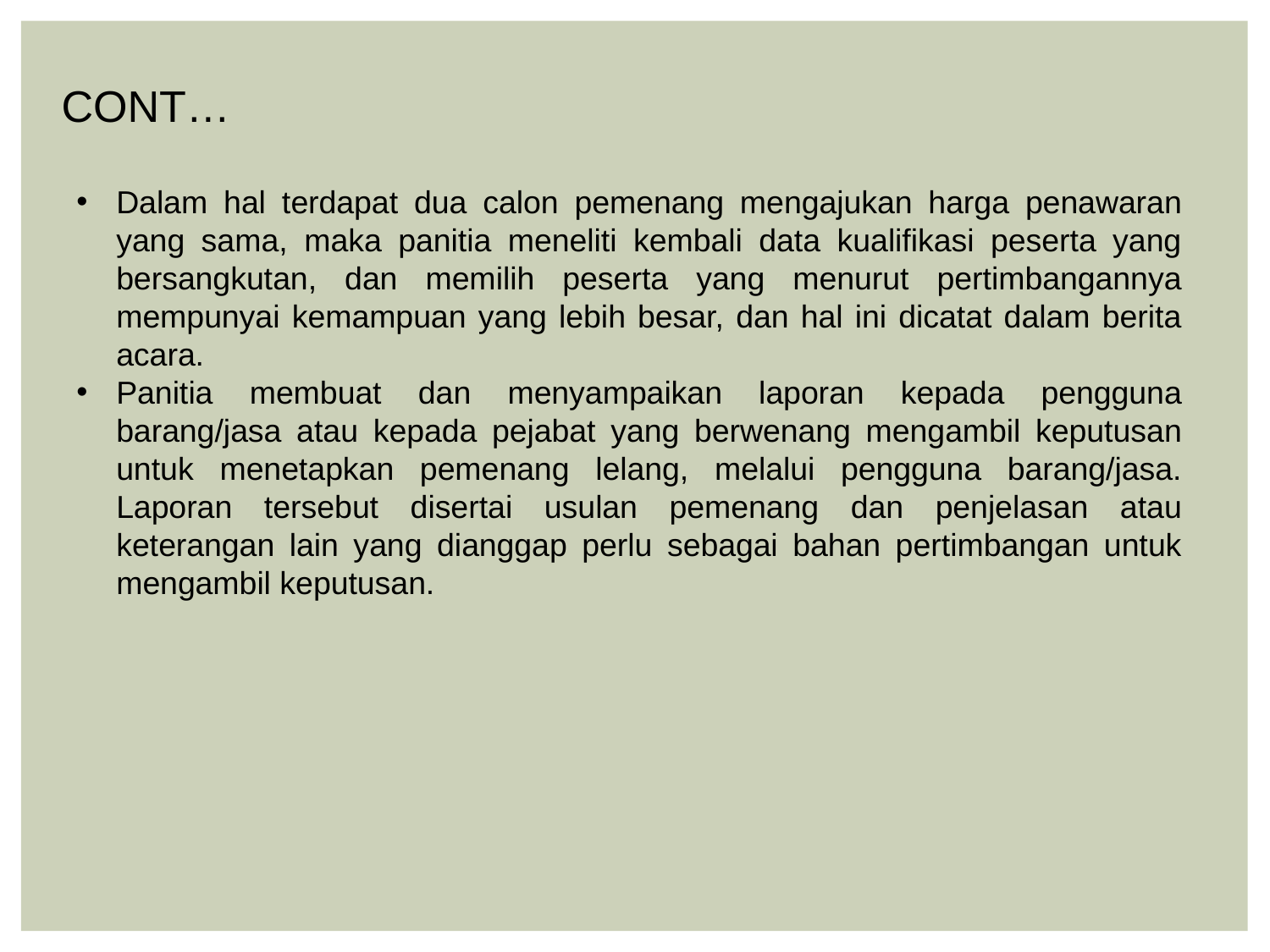

CONT…
Dalam hal terdapat dua calon pemenang mengajukan harga penawaran yang sama, maka panitia meneliti kembali data kualifikasi peserta yang bersangkutan, dan memilih peserta yang menurut pertimbangannya mempunyai kemampuan yang lebih besar, dan hal ini dicatat dalam berita acara.
Panitia membuat dan menyampaikan laporan kepada pengguna barang/jasa atau kepada pejabat yang berwenang mengambil keputusan untuk menetapkan pemenang lelang, melalui pengguna barang/jasa. Laporan tersebut disertai usulan pemenang dan penjelasan atau keterangan lain yang dianggap perlu sebagai bahan pertimbangan untuk mengambil keputusan.